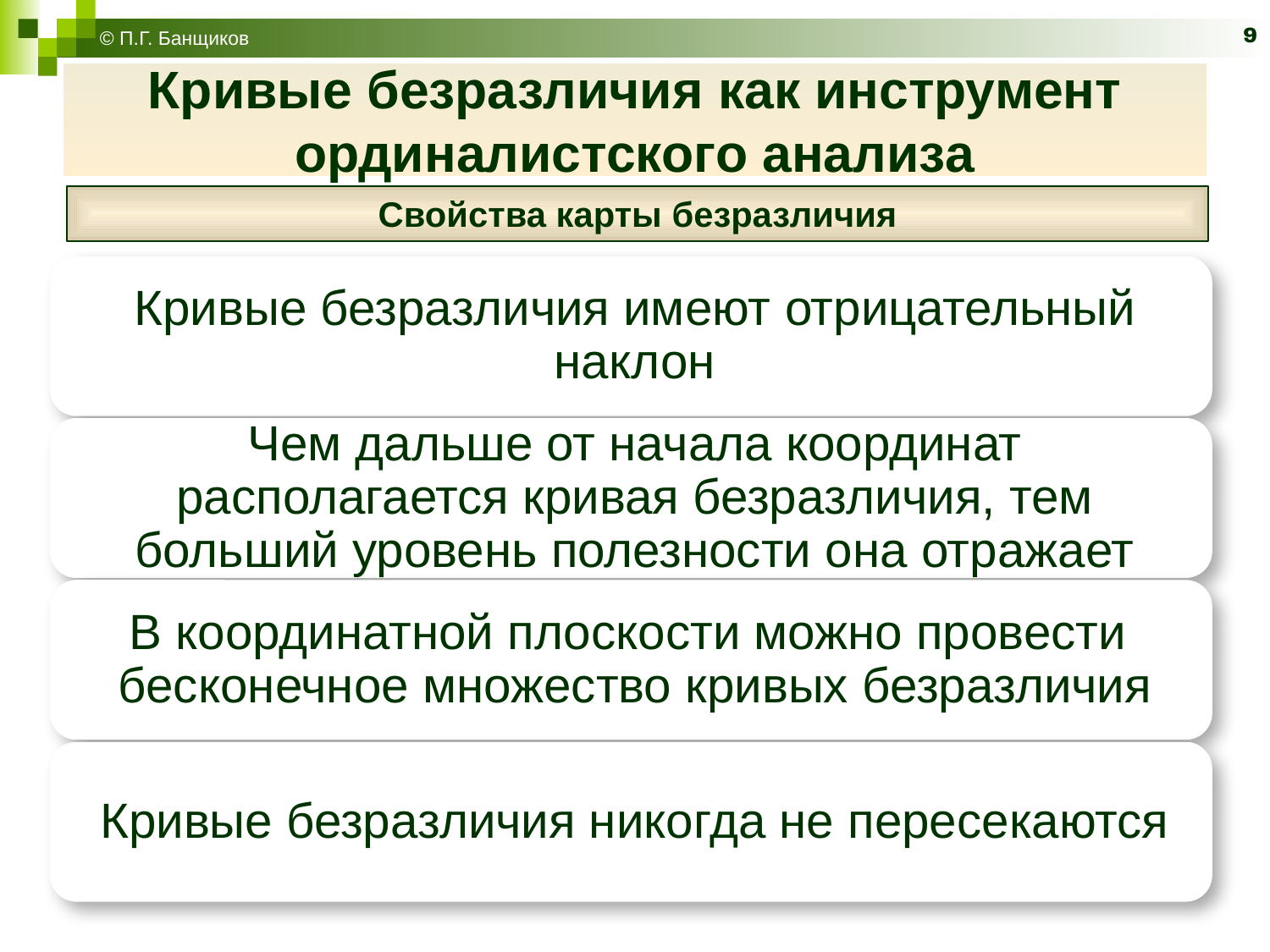

© П.Г. Банщиков
9
# Кривые безразличия как инструмент ординалистского анализа
Свойства карты безразличия
Кривые безразличия имеют отрицательный наклон
Чем дальше от начала координат располагается кривая безразличия, тем больший уровень полезности она отражает
В координатной плоскости можно провести  бесконечное множество кривых безразличия
Кривые безразличия никогда не пересекаются